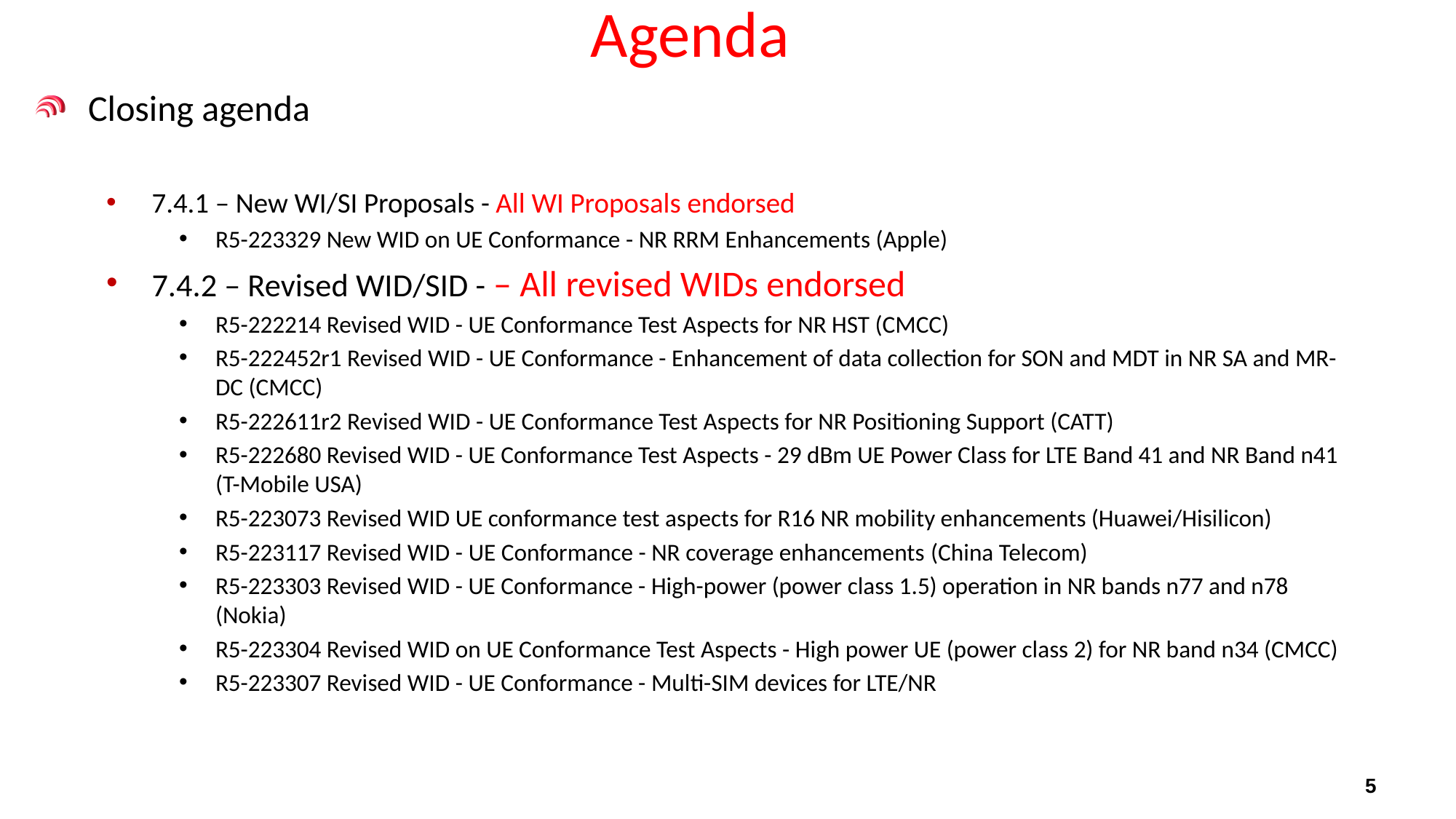

# Agenda
Closing agenda

7.4.1 – New WI/SI Proposals - All WI Proposals endorsed
R5-223329 New WID on UE Conformance - NR RRM Enhancements (Apple)
7.4.2 – Revised WID/SID - – All revised WIDs endorsed
R5-222214 Revised WID - UE Conformance Test Aspects for NR HST (CMCC)
R5-222452r1 Revised WID - UE Conformance - Enhancement of data collection for SON and MDT in NR SA and MR-DC (CMCC)
R5-222611r2 Revised WID - UE Conformance Test Aspects for NR Positioning Support (CATT)
R5-222680 Revised WID - UE Conformance Test Aspects - 29 dBm UE Power Class for LTE Band 41 and NR Band n41 (T-Mobile USA)
R5-223073 Revised WID UE conformance test aspects for R16 NR mobility enhancements (Huawei/Hisilicon)
R5-223117 Revised WID - UE Conformance - NR coverage enhancements (China Telecom)
R5-223303 Revised WID - UE Conformance - High-power (power class 1.5) operation in NR bands n77 and n78 (Nokia)
R5-223304 Revised WID on UE Conformance Test Aspects - High power UE (power class 2) for NR band n34 (CMCC)
R5-223307 Revised WID - UE Conformance - Multi-SIM devices for LTE/NR